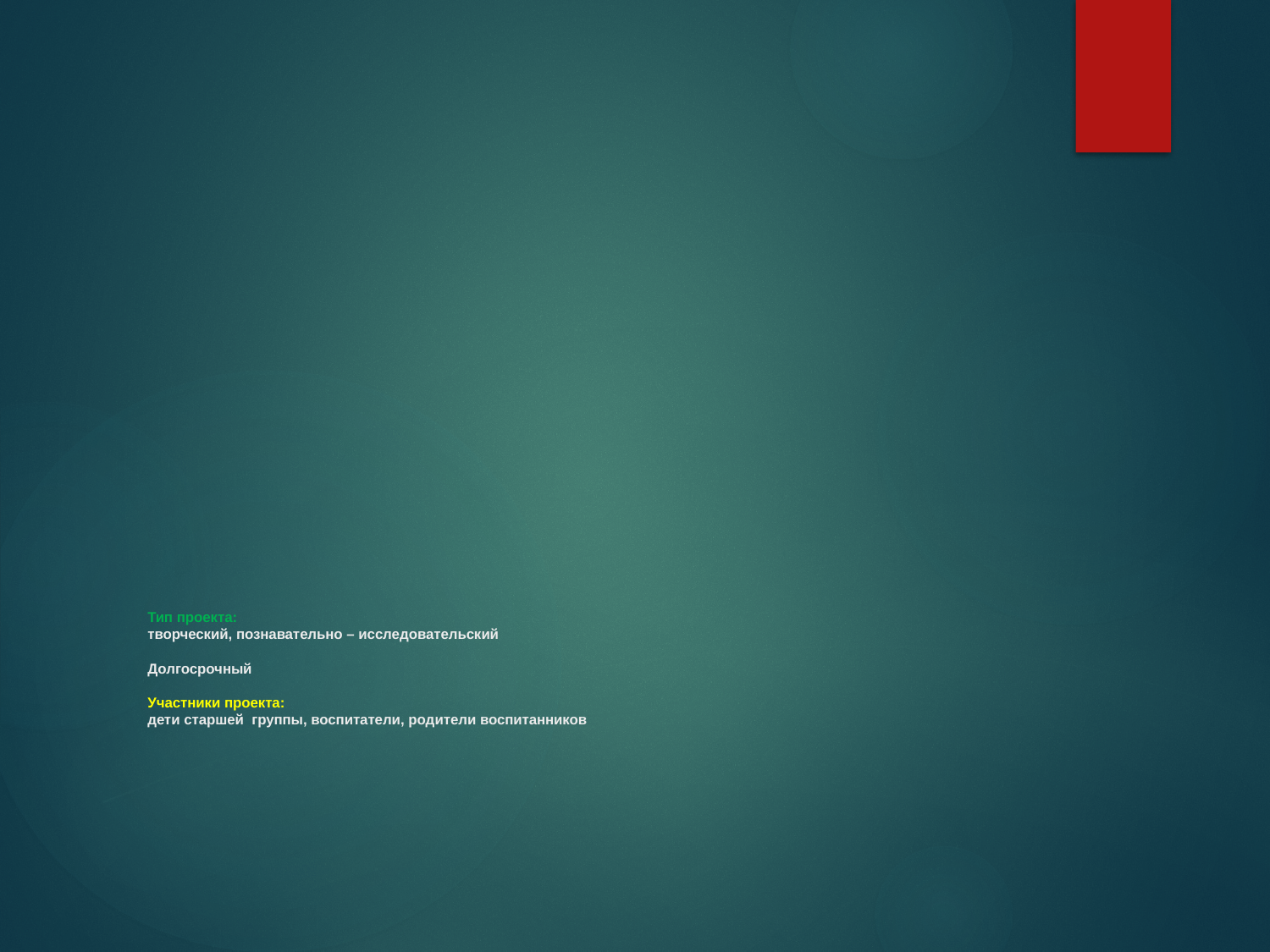

# Тип проекта: творческий, познавательно – исследовательский Долгосрочный Участники проекта: дети старшей  группы, воспитатели, родители воспитанников